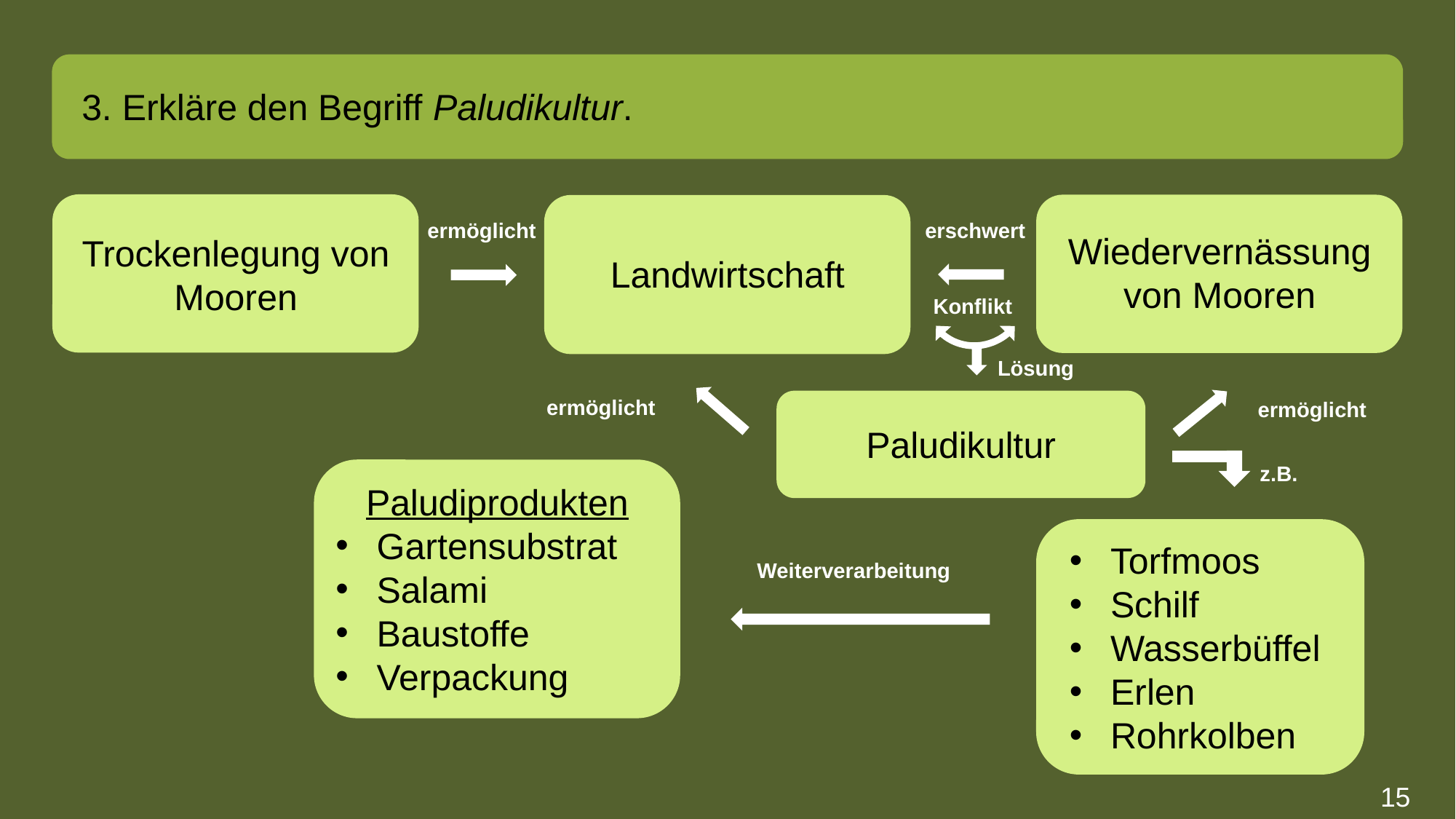

3. Erkläre den Begriff Paludikultur.

Landwirtschaft
erschwert
ermöglicht
Wiedervernässung von Mooren
Trockenlegung von Mooren

Konflikt

Lösung

ermöglicht

ermöglicht

Paludikultur

z.B.

Paludiprodukten
Gartensubstrat
Salami
Baustoffe
Verpackung

Torfmoos
Schilf
Wasserbüffel
Erlen
Rohrkolben
Weiterverarbeitung

​ 15